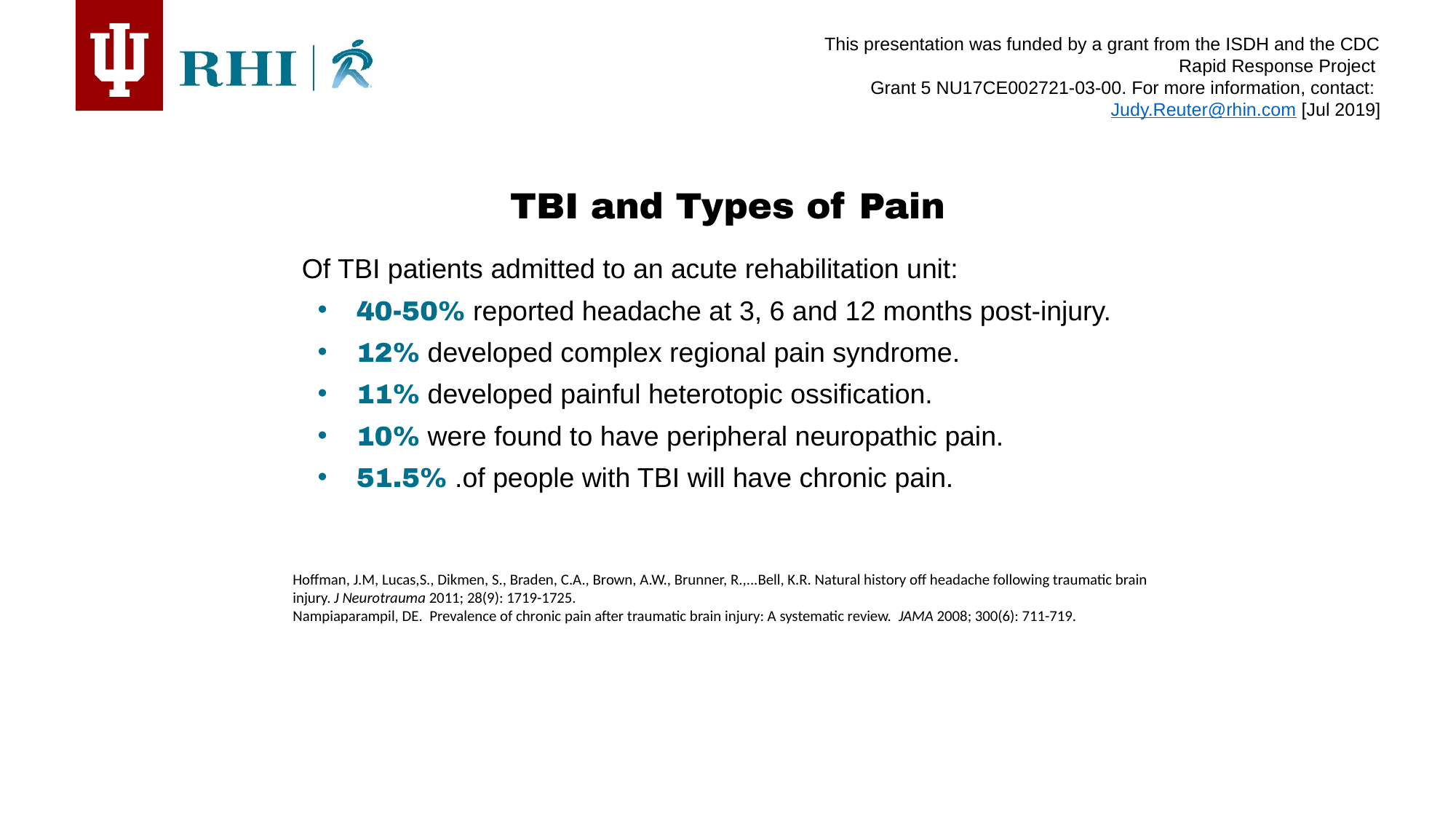

TBI and Types of Pain
Of TBI patients admitted to an acute rehabilitation unit:
40-50% reported headache at 3, 6 and 12 months post-injury.
12% developed complex regional pain syndrome.
11% developed painful heterotopic ossification.
10% were found to have peripheral neuropathic pain.
51.5% .of people with TBI will have chronic pain.
Hoffman, J.M, Lucas,S., Dikmen, S., Braden, C.A., Brown, A.W., Brunner, R.,...Bell, K.R. Natural history off headache following traumatic brain injury. J Neurotrauma 2011; 28(9): 1719-1725.
Nampiaparampil, DE.  Prevalence of chronic pain after traumatic brain injury: A systematic review.  JAMA 2008; 300(6): 711-719.